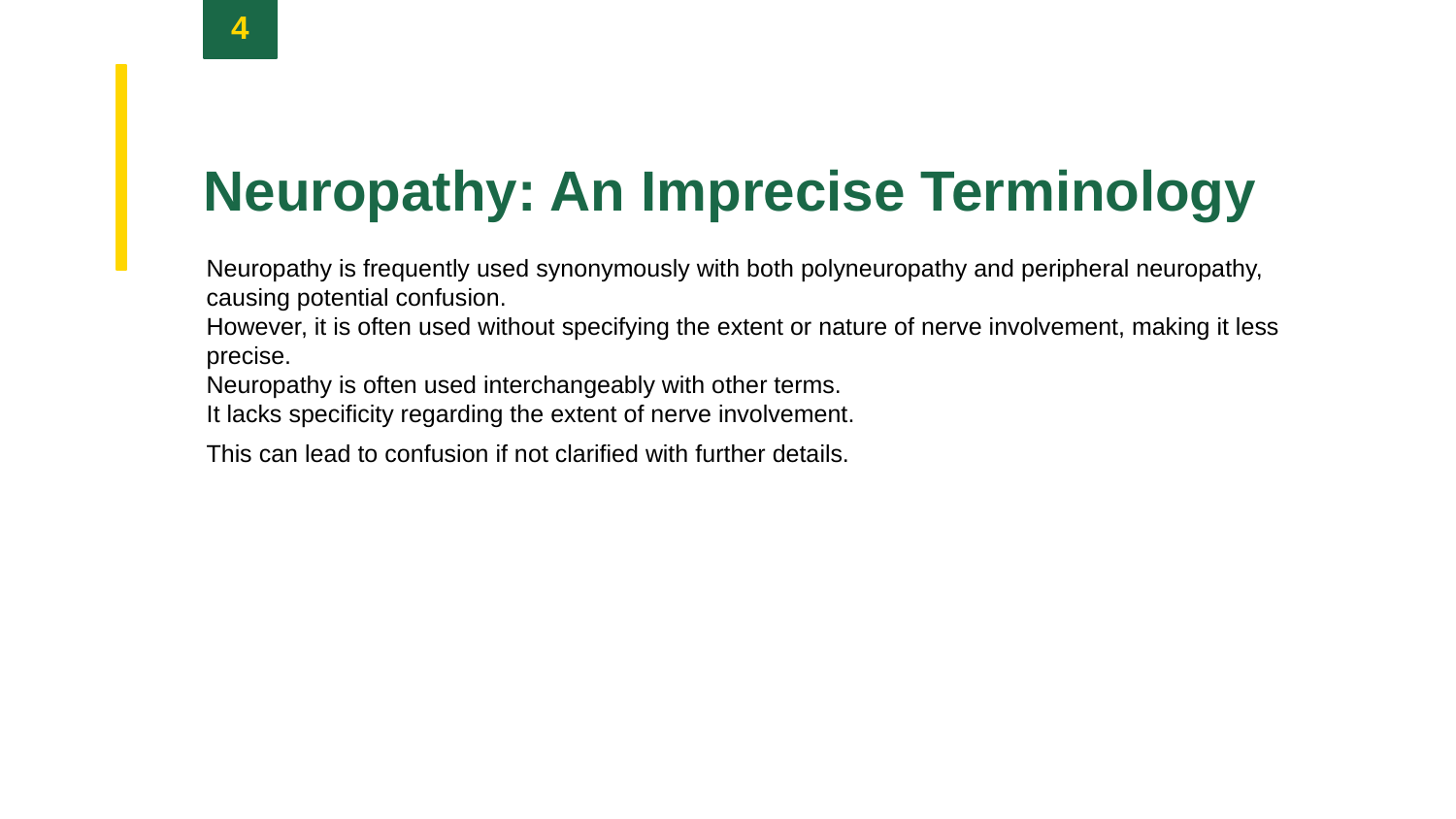

4

Neuropathy: An Imprecise Terminology
Neuropathy is frequently used synonymously with both polyneuropathy and peripheral neuropathy, causing potential confusion.
However, it is often used without specifying the extent or nature of nerve involvement, making it less precise.
Neuropathy is often used interchangeably with other terms.
It lacks specificity regarding the extent of nerve involvement.
This can lead to confusion if not clarified with further details.